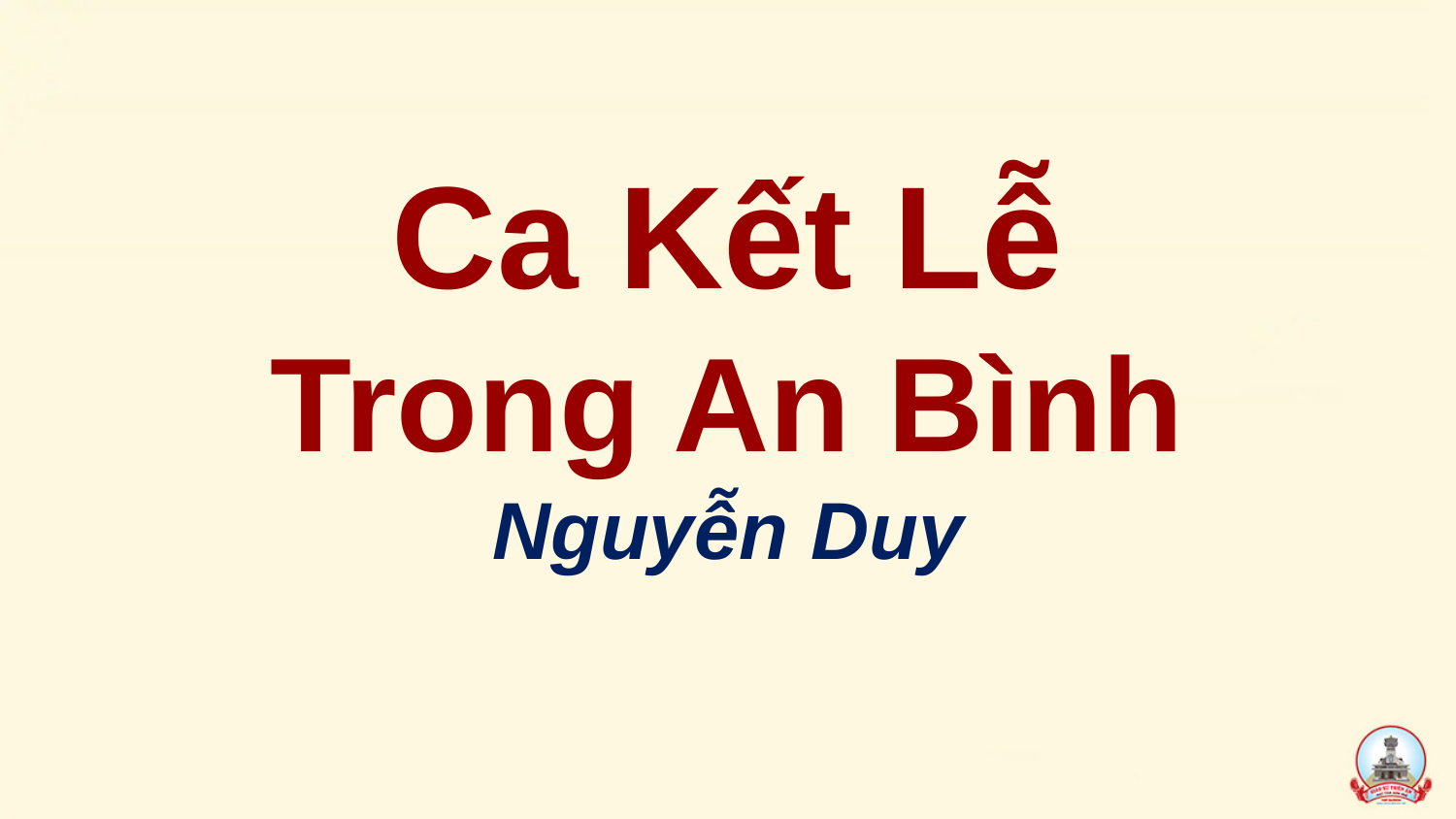

# Ca Kết Lễ Trong An Bình Nguyễn Duy